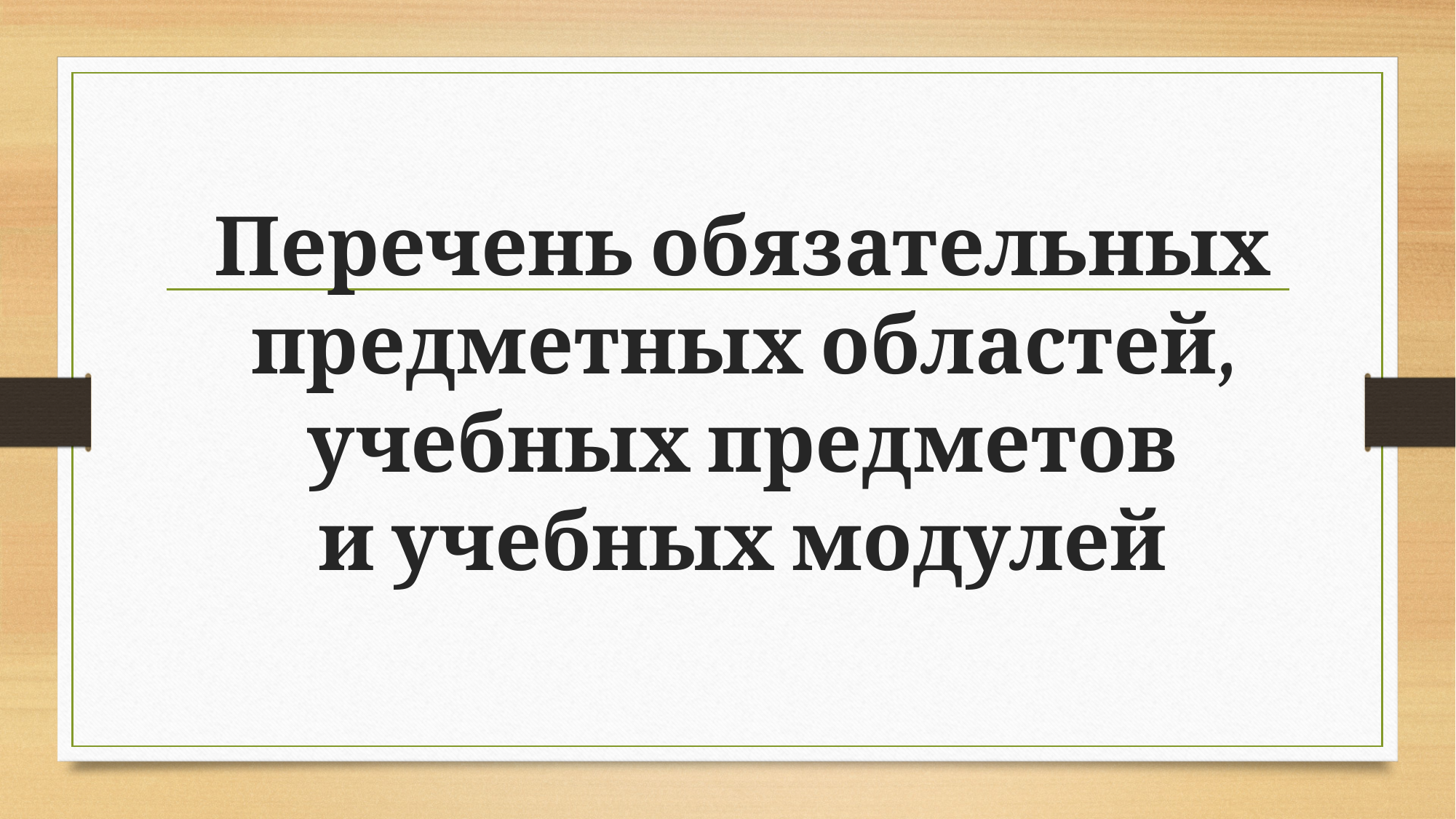

# Перечень обязательных предметных областей, учебных предметов и учебных модулей